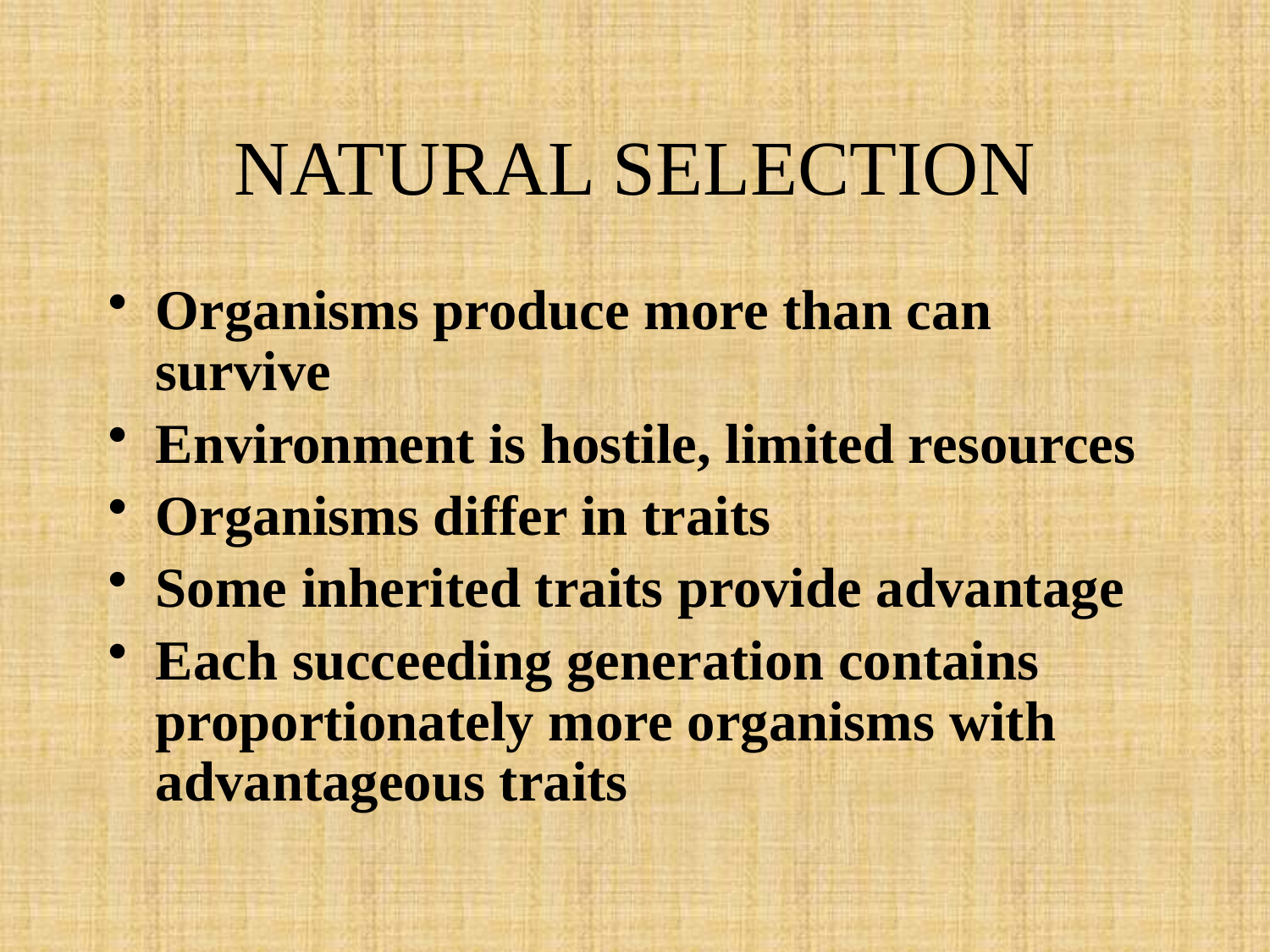

# NATURAL SELECTION
Organisms produce more than can survive
Environment is hostile, limited resources
Organisms differ in traits
Some inherited traits provide advantage
Each succeeding generation contains proportionately more organisms with advantageous traits